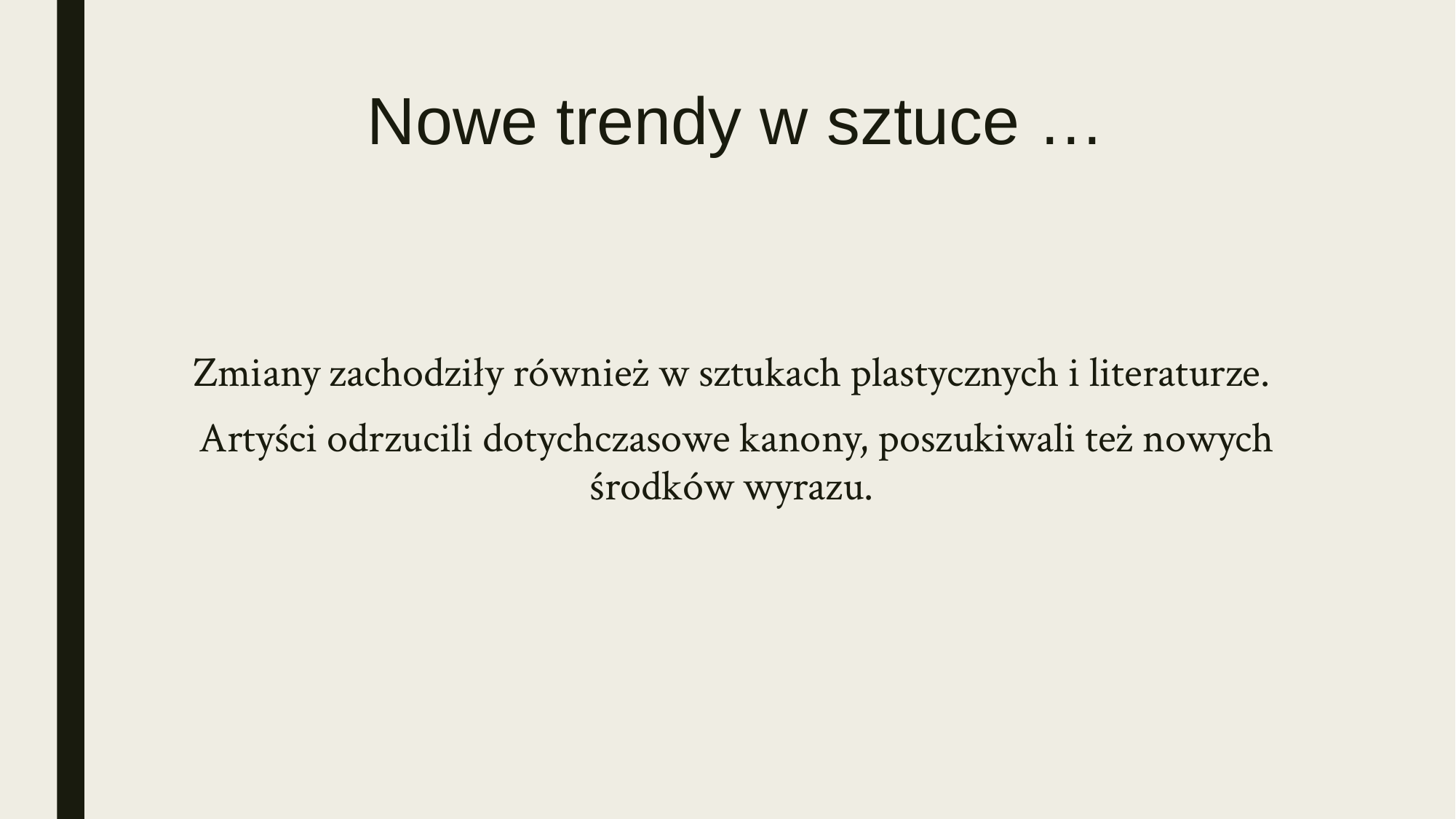

# Nowe trendy w sztuce …

Zmiany zachodziły również w sztukach plastycznych i literaturze.
Artyści odrzucili dotychczasowe kanony, poszukiwali też nowych środków wyrazu.